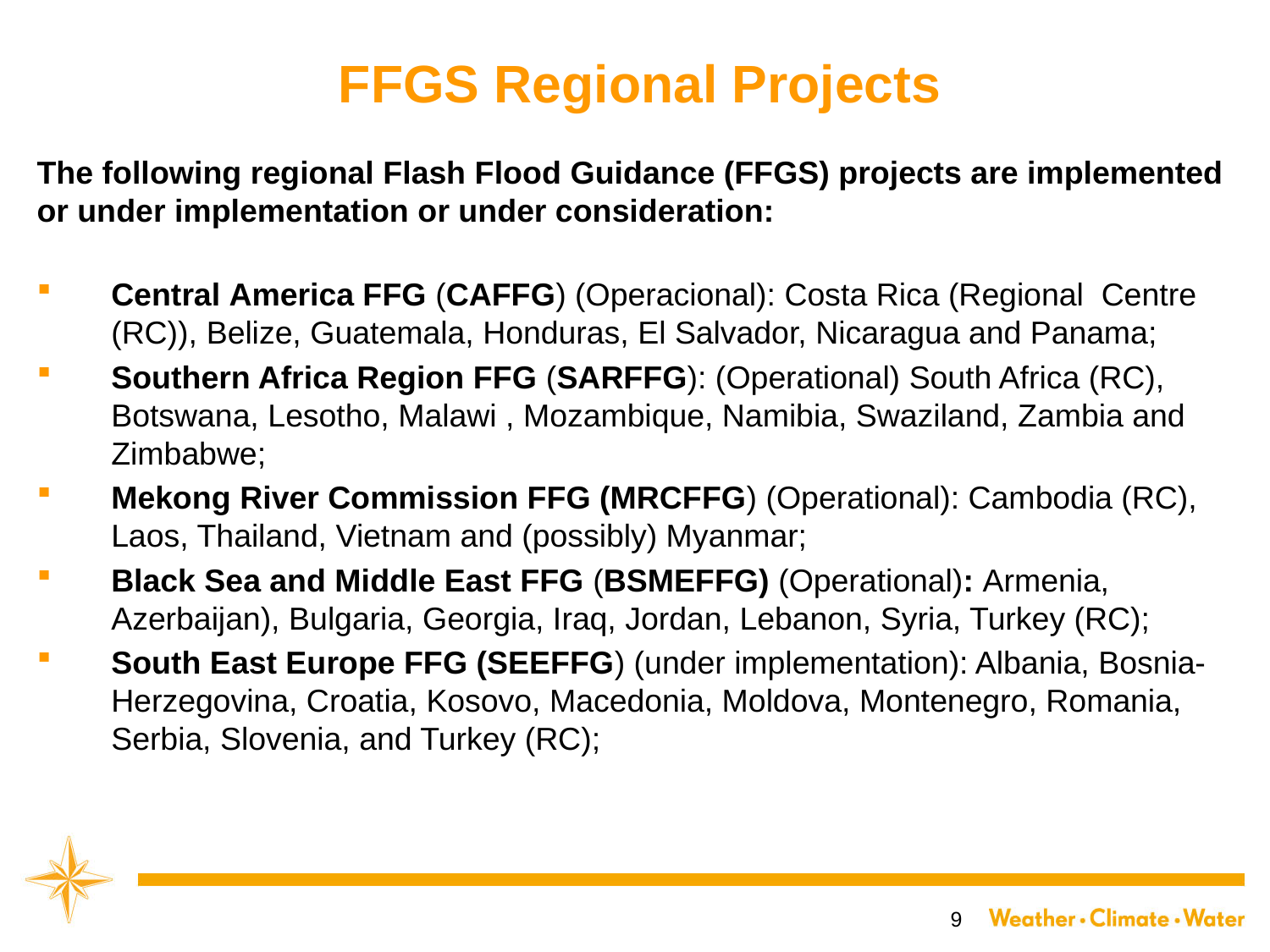

# FFGS Regional Projects
The following regional Flash Flood Guidance (FFGS) projects are implemented or under implementation or under consideration:

Central America FFG (CAFFG) (Operacional): Costa Rica (Regional  Centre (RC)), Belize, Guatemala, Honduras, El Salvador, Nicaragua and Panama;
Southern Africa Region FFG (SARFFG): (Operational) South Africa (RC), Botswana, Lesotho, Malawi , Mozambique, Namibia, Swaziland, Zambia and Zimbabwe;
Mekong River Commission FFG (MRCFFG) (Operational): Cambodia (RC), Laos, Thailand, Vietnam and (possibly) Myanmar;
Black Sea and Middle East FFG (BSMEFFG) (Operational): Armenia, Azerbaijan), Bulgaria, Georgia, Iraq, Jordan, Lebanon, Syria, Turkey (RC);
South East Europe FFG (SEEFFG) (under implementation): Albania, Bosnia-Herzegovina, Croatia, Kosovo, Macedonia, Moldova, Montenegro, Romania, Serbia, Slovenia, and Turkey (RC);

9